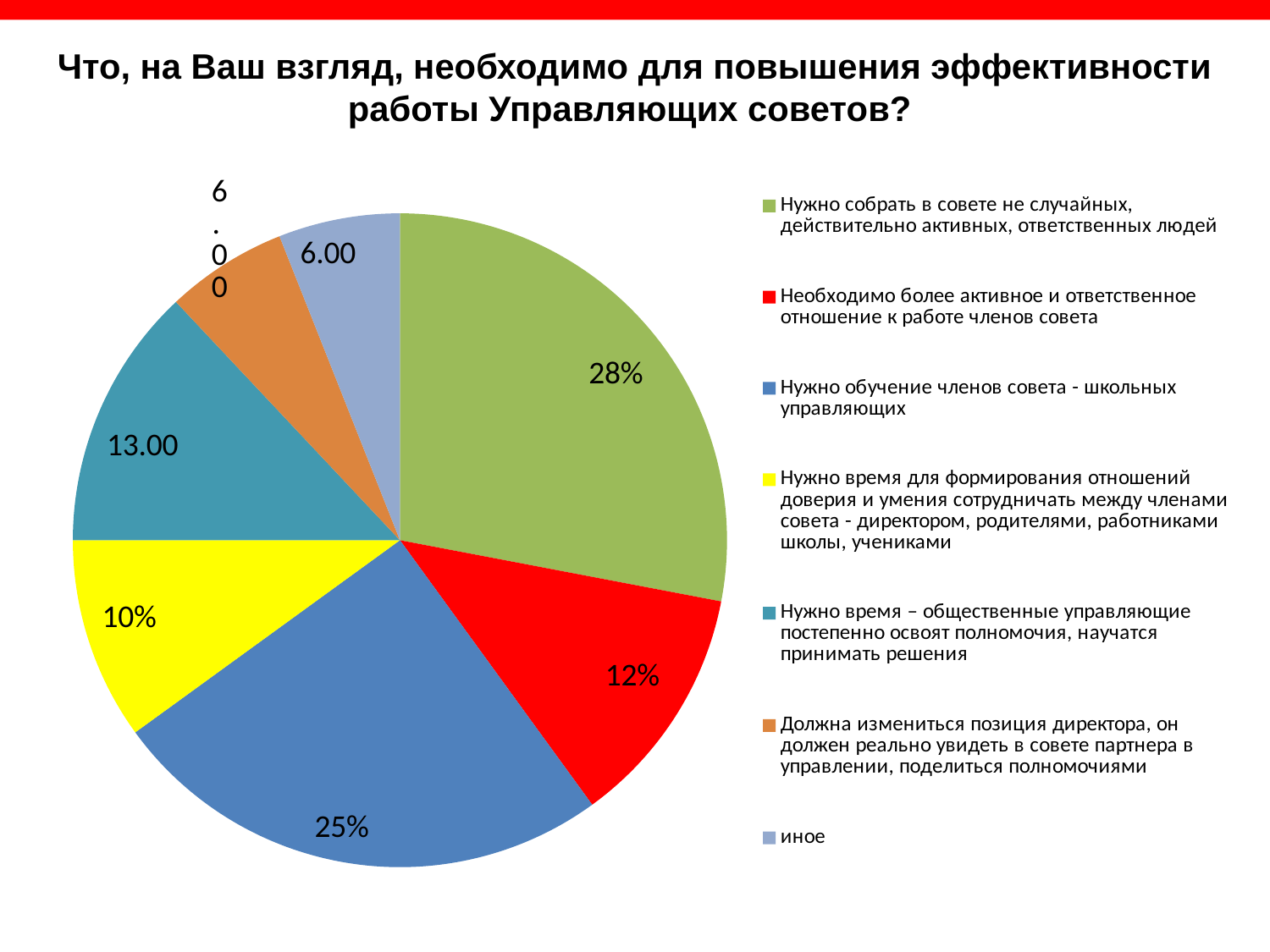

Что, на Ваш взгляд, необходимо для повышения эффективности работы Управляющих советов?

### Chart

| Category | Столбец1 |
|---|---|
| Нужно собрать в совете не случайных, действительно активных, ответственных людей | 28.0 |
| Необходимо более активное и ответственное отношение к работе членов совета | 12.0 |
| Нужно обучение членов совета - школьных управляющих | 25.0 |
| Нужно время для формирования отношений доверия и умения сотрудничать между членами совета - директором, родителями, работниками школы, учениками | 10.0 |
| Нужно время – общественные управляющие постепенно освоят полномочия, научатся принимать решения | 13.0 |
| Должна измениться позиция директора, он должен реально увидеть в совете партнера в управлении, поделиться полномочиями | 6.0 |
| иное | 6.0 |